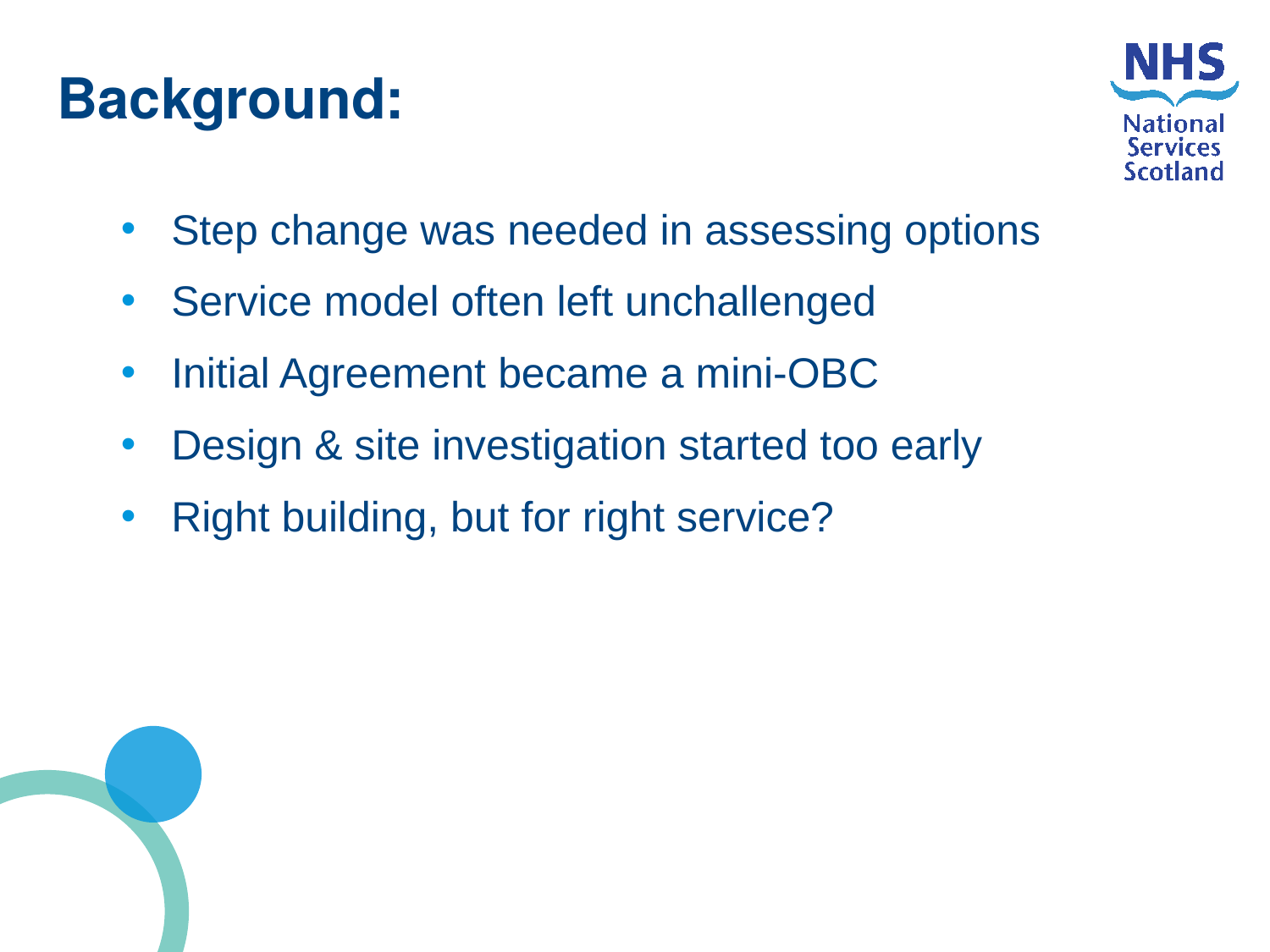

Slide style containing only text
Background:
Step change was needed in assessing options
Service model often left unchallenged
Initial Agreement became a mini-OBC
Design & site investigation started too early
Right building, but for right service?
N.B.
Body Copy always uses Dark Blue NHS colour.